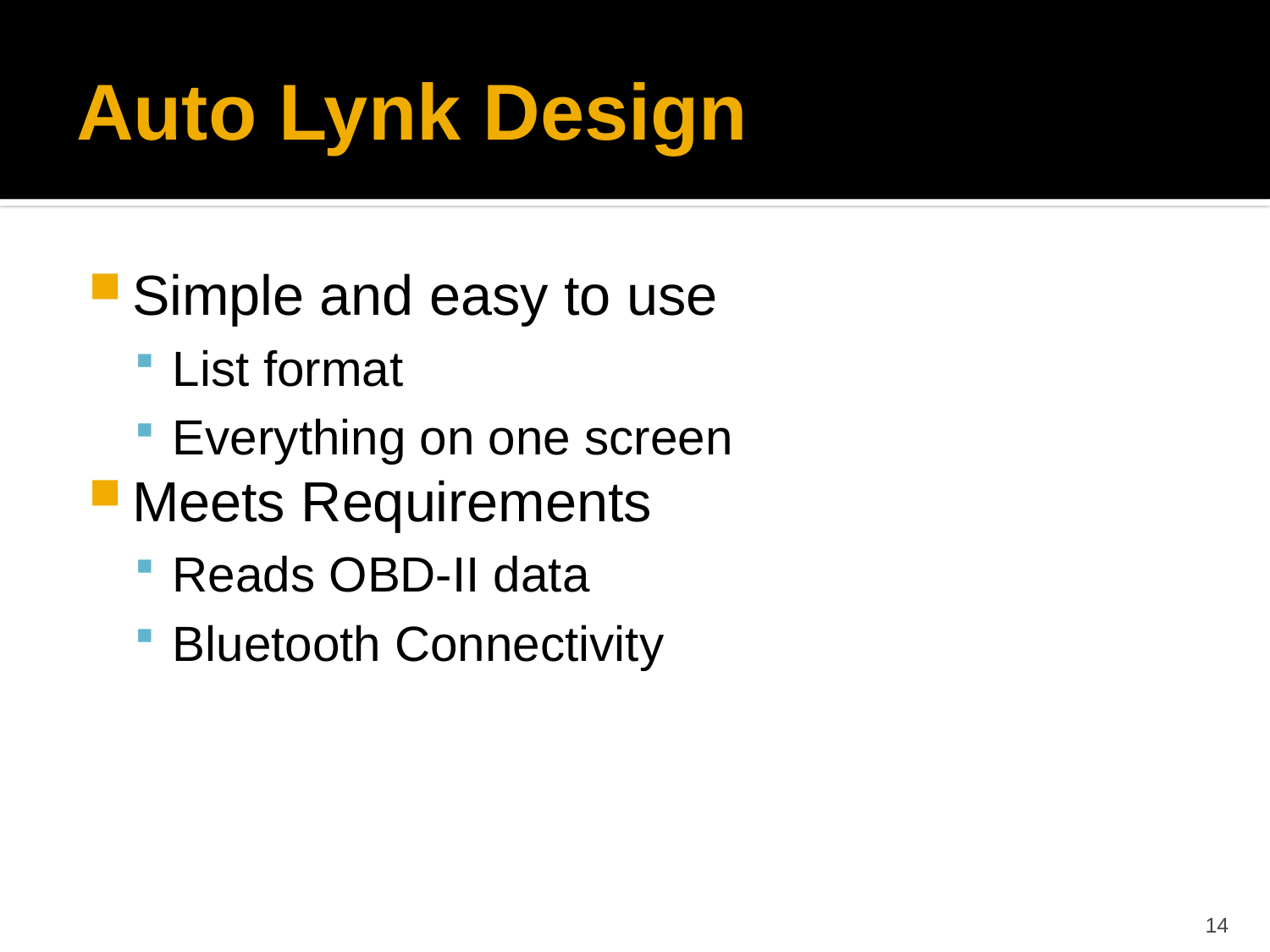

# Auto Lynk Design
Simple and easy to use
List format
Everything on one screen
Meets Requirements
Reads OBD-II data
Bluetooth Connectivity

14